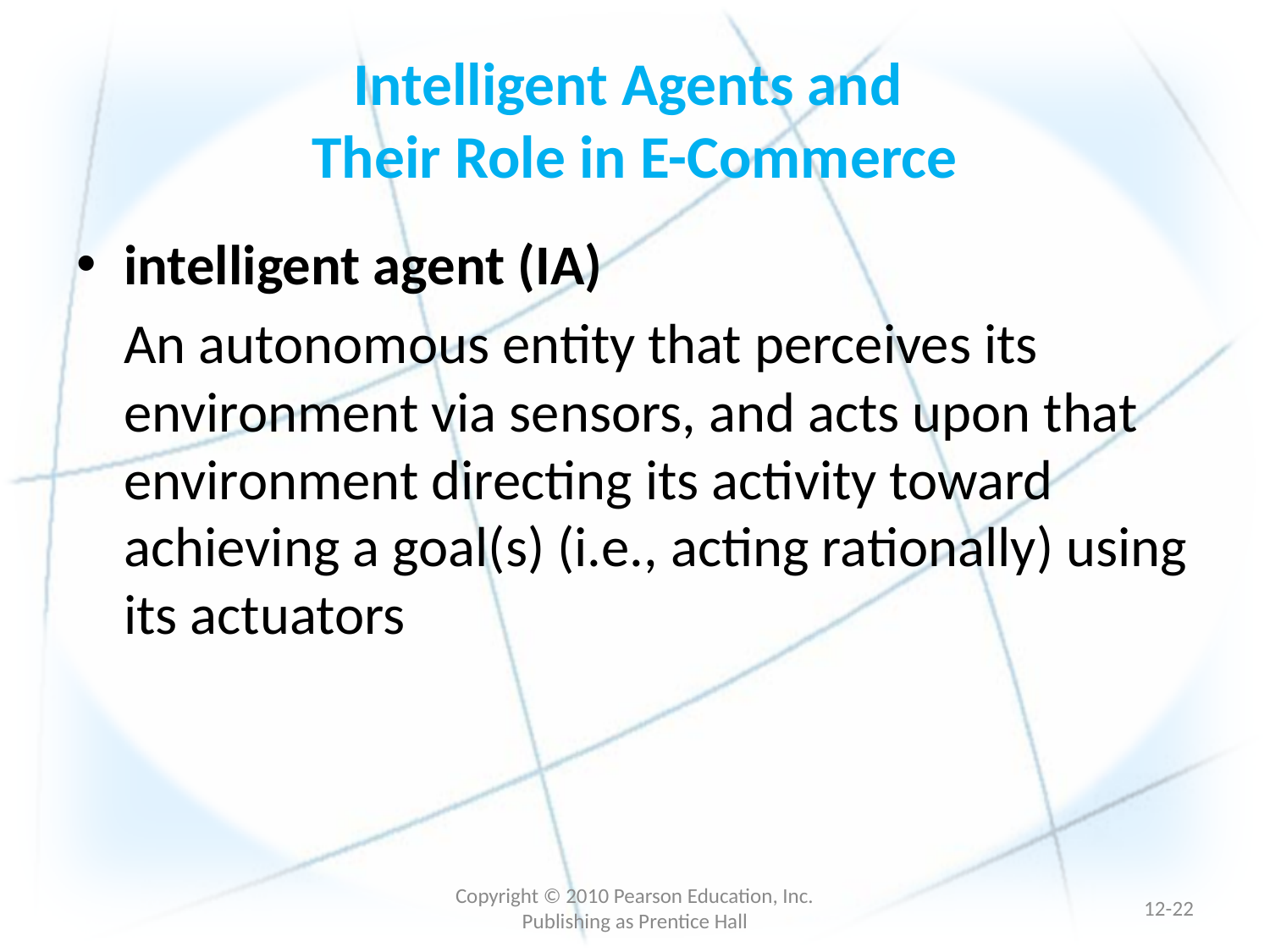

# Intelligent Agents and Their Role in E-Commerce
intelligent agent (IA)
	An autonomous entity that perceives its environment via sensors, and acts upon that environment directing its activity toward achieving a goal(s) (i.e., acting rationally) using its actuators
Copyright © 2010 Pearson Education, Inc. Publishing as Prentice Hall
12-22